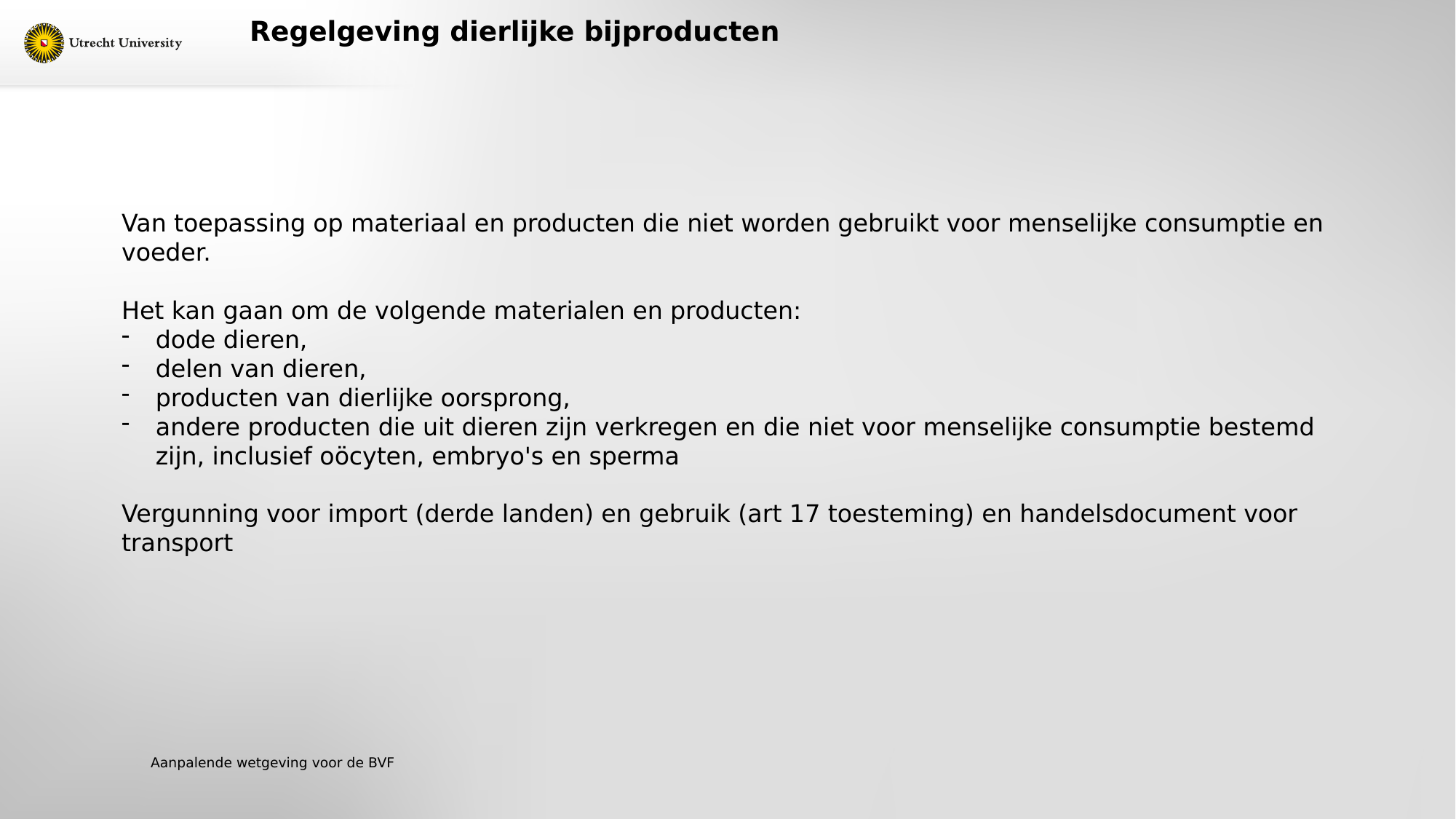

Regelgeving dierlijke bijproducten
Van toepassing op materiaal en producten die niet worden gebruikt voor menselijke consumptie en voeder.

Het kan gaan om de volgende materialen en producten:
dode dieren,
delen van dieren,
producten van dierlijke oorsprong,
andere producten die uit dieren zijn verkregen en die niet voor menselijke consumptie bestemd zijn, inclusief oöcyten, embryo's en sperma

Vergunning voor import (derde landen) en gebruik (art 17 toesteming) en handelsdocument voor transport
Aanpalende wetgeving voor de BVF
Aangrenzende wetgeving voor de BVF | BVF cursus 3 okt 2023
20